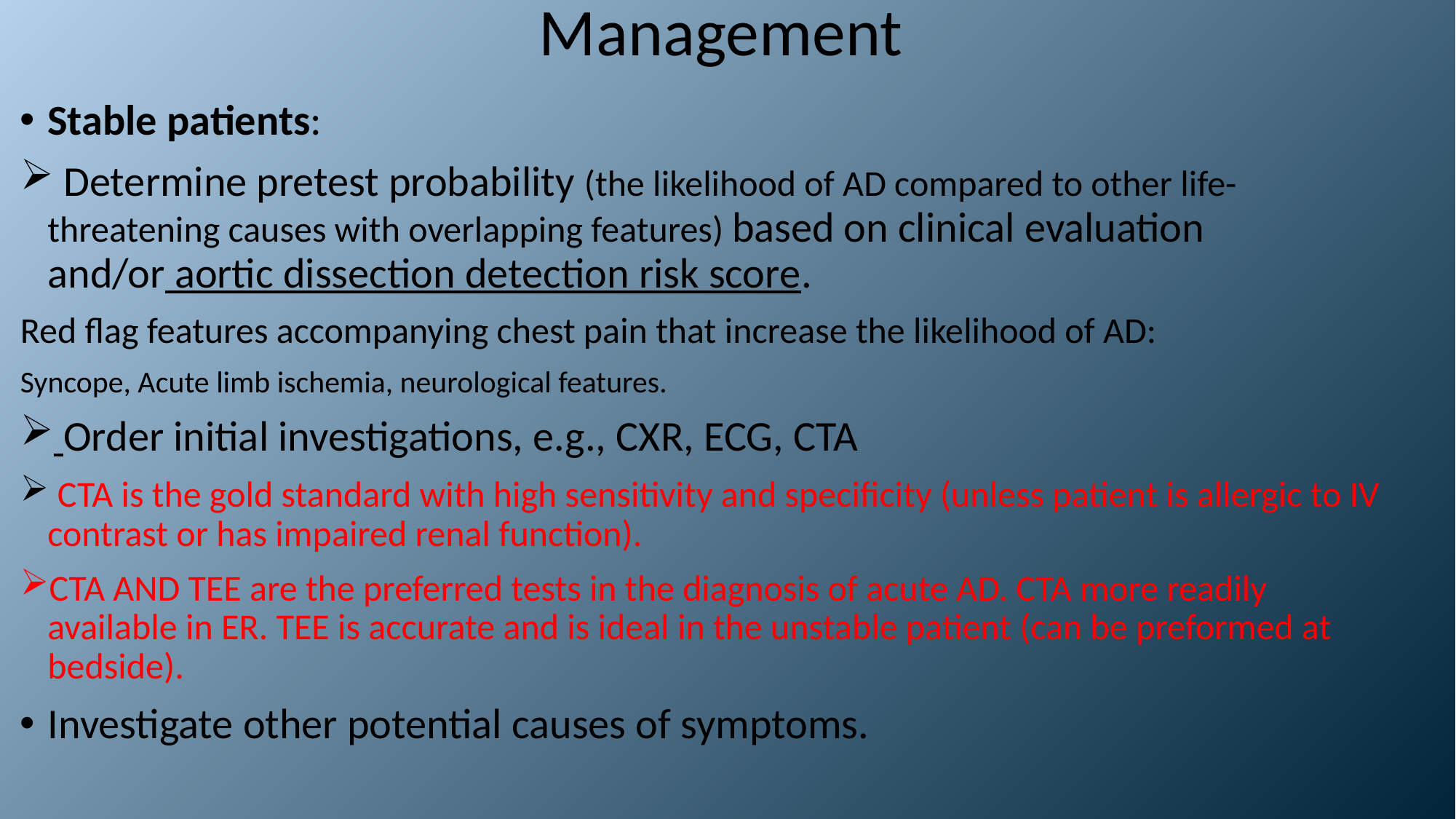

# Management
Stable patients:
 Determine pretest probability (the likelihood of AD compared to other life-threatening causes with overlapping features) based on clinical evaluation and/or aortic dissection detection risk score.
Red flag features accompanying chest pain that increase the likelihood of AD:
Syncope, Acute limb ischemia, neurological features.
 Order initial investigations, e.g., CXR, ECG, CTA
 CTA is the gold standard with high sensitivity and specificity (unless patient is allergic to IV contrast or has impaired renal function).
CTA AND TEE are the preferred tests in the diagnosis of acute AD. CTA more readily available in ER. TEE is accurate and is ideal in the unstable patient (can be preformed at bedside).
Investigate other potential causes of symptoms.